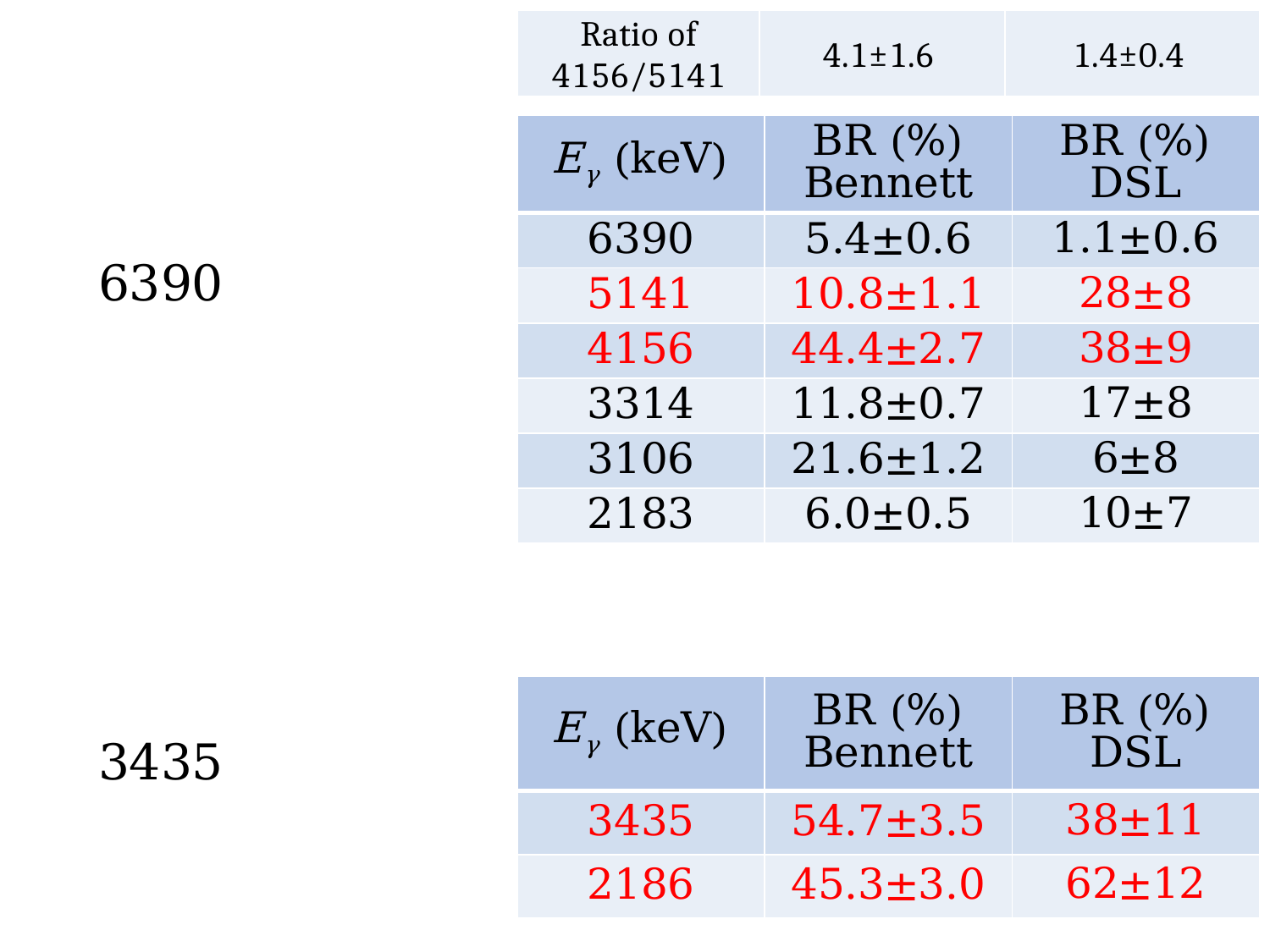

| Ratio of 4156/5141 | 4.1±1.6 | 1.4±0.4 |
| --- | --- | --- |
| Eγ (keV) | BR (%) Bennett | BR (%) DSL |
| --- | --- | --- |
| 6390 | 5.4±0.6 | 1.1±0.6 |
| 5141 | 10.8±1.1 | 28±8 |
| 4156 | 44.4±2.7 | 38±9 |
| 3314 | 11.8±0.7 | 17±8 |
| 3106 | 21.6±1.2 | 6±8 |
| 2183 | 6.0±0.5 | 10±7 |
6390
| Eγ (keV) | BR (%) Bennett | BR (%) DSL |
| --- | --- | --- |
| 3435 | 54.7±3.5 | 38±11 |
| 2186 | 45.3±3.0 | 62±12 |
3435